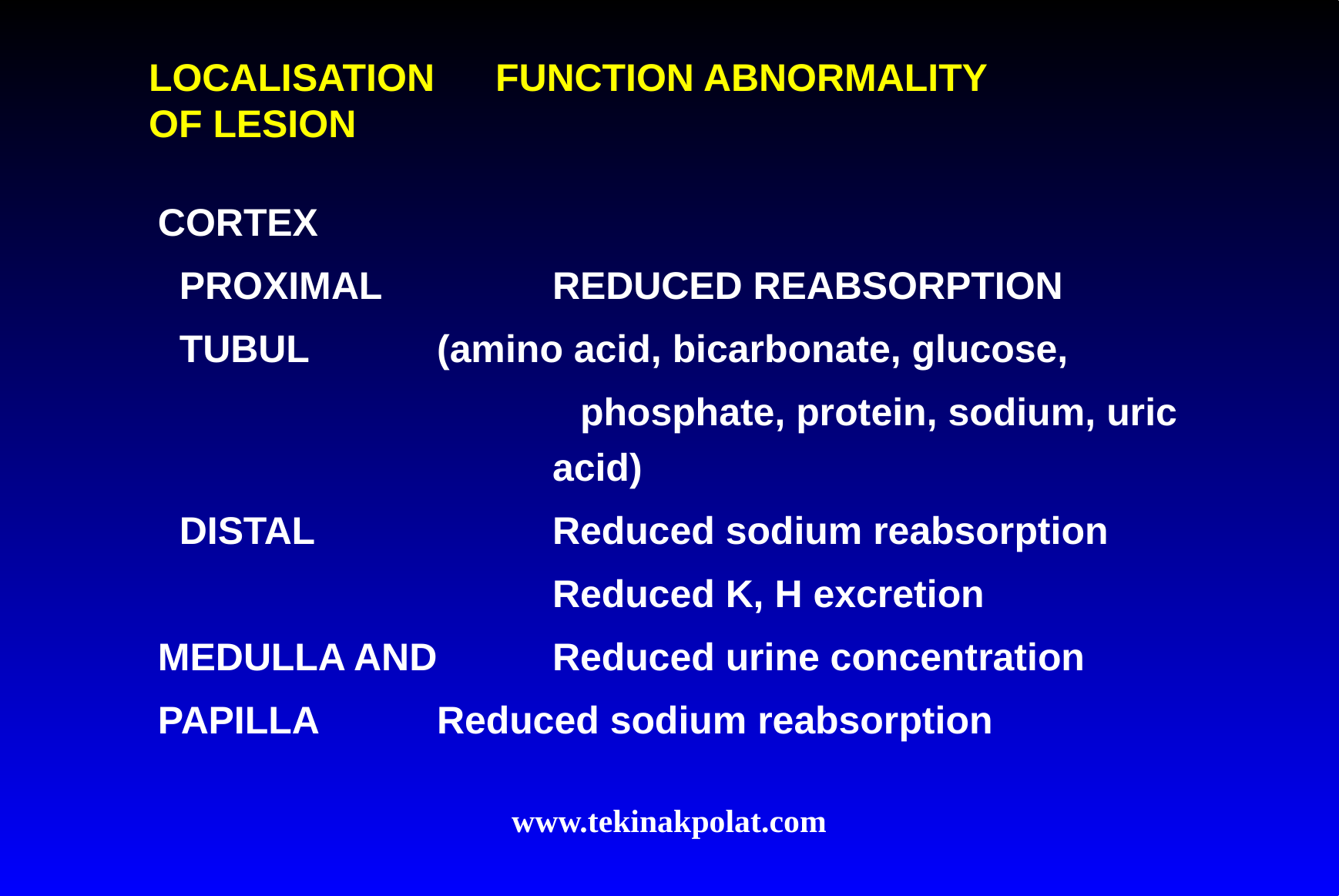

# LOCALISATION 	FUNCTION ABNORMALITY OF LESION
CORTEX
  PROXIMAL 		REDUCED REABSORPTION
  TUBUL 		(amino acid, bicarbonate, glucose,
		                        phosphate, protein, sodium, uric     			acid)
  DISTAL 		Reduced sodium reabsorption
				Reduced K, H excretion
MEDULLA AND 	Reduced urine concentration
PAPILLA		Reduced sodium reabsorption
www.tekinakpolat.com